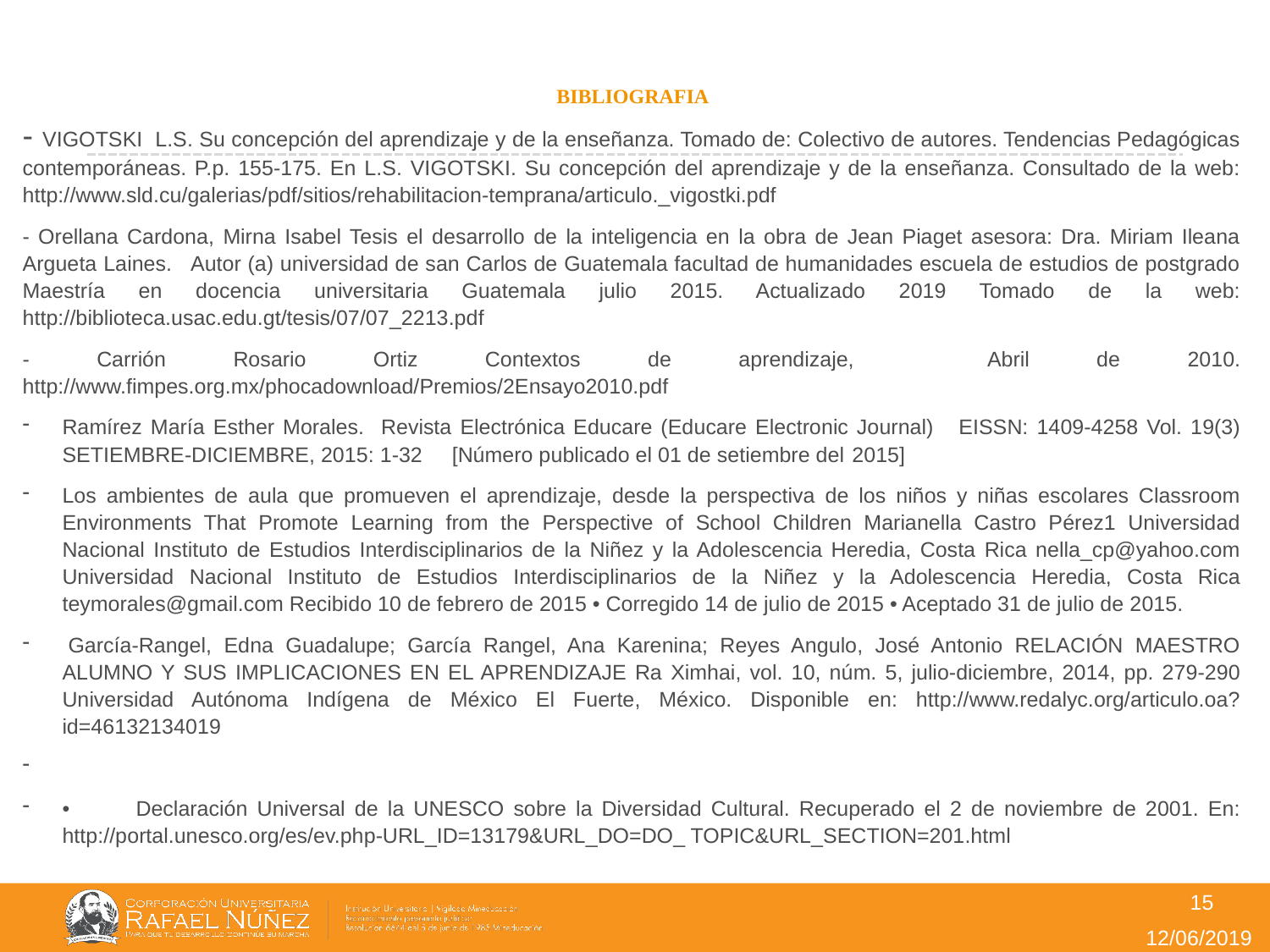

# BIBLIOGRAFIA
- VIGOTSKI  L.S. Su concepción del aprendizaje y de la enseñanza. Tomado de: Colectivo de autores. Tendencias Pedagógicas contemporáneas. P.p. 155-175. En L.S. VIGOTSKI. Su concepción del aprendizaje y de la enseñanza. Consultado de la web: http://www.sld.cu/galerias/pdf/sitios/rehabilitacion-temprana/articulo._vigostki.pdf
- Orellana Cardona, Mirna Isabel Tesis el desarrollo de la inteligencia en la obra de Jean Piaget asesora: Dra. Miriam Ileana Argueta Laines.   Autor (a) universidad de san Carlos de Guatemala facultad de humanidades escuela de estudios de postgrado Maestría en docencia universitaria Guatemala julio 2015. Actualizado 2019 Tomado de la web: http://biblioteca.usac.edu.gt/tesis/07/07_2213.pdf
- Carrión Rosario Ortiz Contextos de aprendizaje,  Abril de 2010. http://www.fimpes.org.mx/phocadownload/Premios/2Ensayo2010.pdf
Ramírez María Esther Morales.  Revista Electrónica Educare (Educare Electronic Journal)   EISSN: 1409-4258 Vol. 19(3) SETIEMBRE-DICIEMBRE, 2015: 1-32     [Número publicado el 01 de setiembre del 2015]
Los ambientes de aula que promueven el aprendizaje, desde la perspectiva de los niños y niñas escolares Classroom Environments That Promote Learning from the Perspective of School Children Marianella Castro Pérez1 Universidad Nacional Instituto de Estudios Interdisciplinarios de la Niñez y la Adolescencia Heredia, Costa Rica nella_cp@yahoo.com Universidad Nacional Instituto de Estudios Interdisciplinarios de la Niñez y la Adolescencia Heredia, Costa Rica teymorales@gmail.com Recibido 10 de febrero de 2015 • Corregido 14 de julio de 2015 • Aceptado 31 de julio de 2015.
 García-Rangel, Edna Guadalupe; García Rangel, Ana Karenina; Reyes Angulo, José Antonio RELACIÓN MAESTRO ALUMNO Y SUS IMPLICACIONES EN EL APRENDIZAJE Ra Ximhai, vol. 10, núm. 5, julio-diciembre, 2014, pp. 279-290 Universidad Autónoma Indígena de México El Fuerte, México. Disponible en: http://www.redalyc.org/articulo.oa?id=46132134019

•       Declaración Universal de la UNESCO sobre la Diversidad Cultural. Recuperado el 2 de noviembre de 2001. En: http://portal.unesco.org/es/ev.php-URL_ID=13179&URL_DO=DO_ TOPIC&URL_SECTION=201.html

15